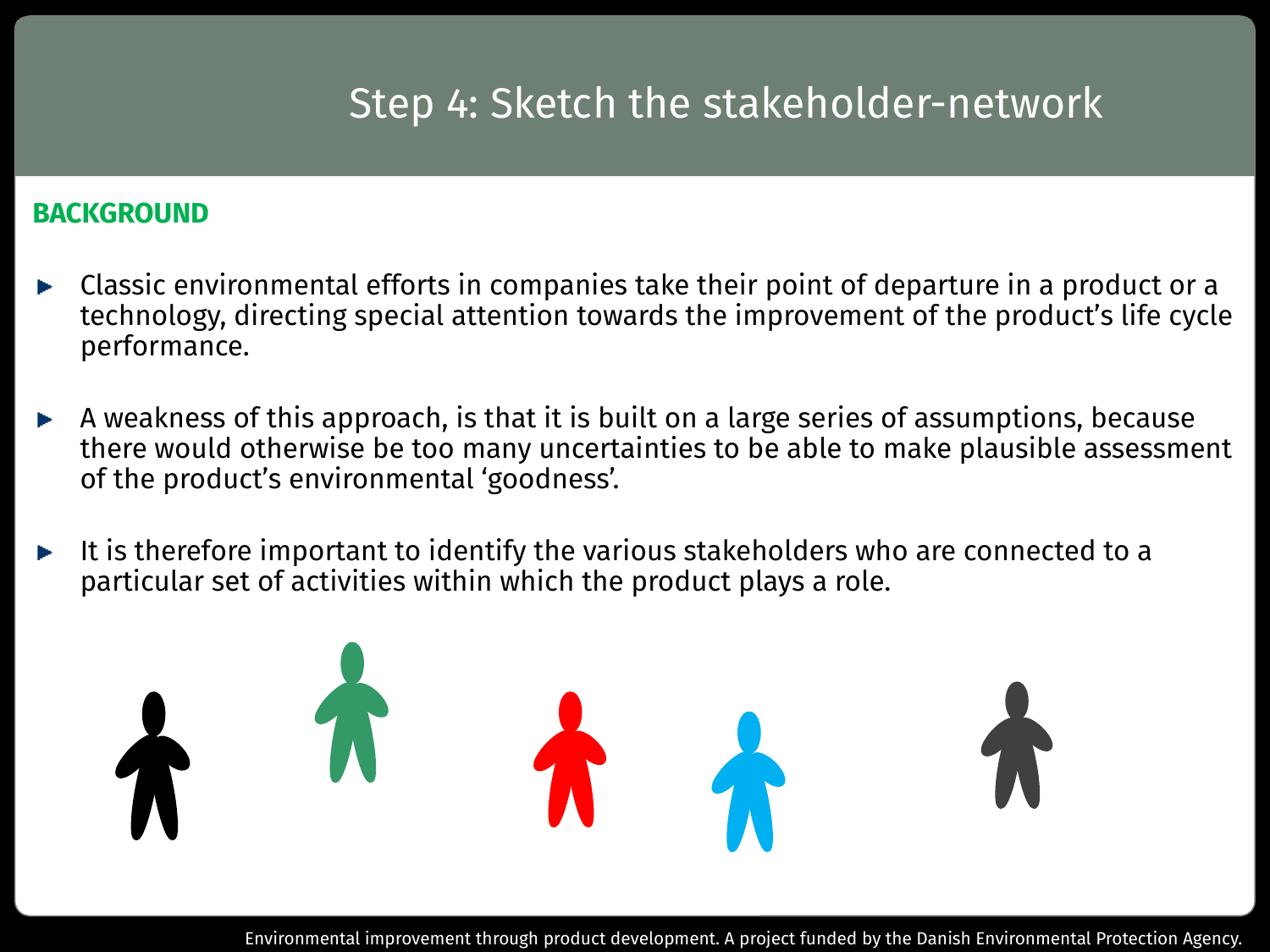

# Step 4: Sketch the stakeholder-network
BACKGROUND

Classic environmental efforts in companies take their point of departure in a product or a technology, directing special attention towards the improvement of the product’s life cycle performance.

A weakness of this approach, is that it is built on a large series of assumptions, because there would otherwise be too many uncertainties to be able to make plausible assessment of the product’s environmental ‘goodness’.

It is therefore important to identify the various stakeholders who are connected to a particular set of activities within which the product plays a role.